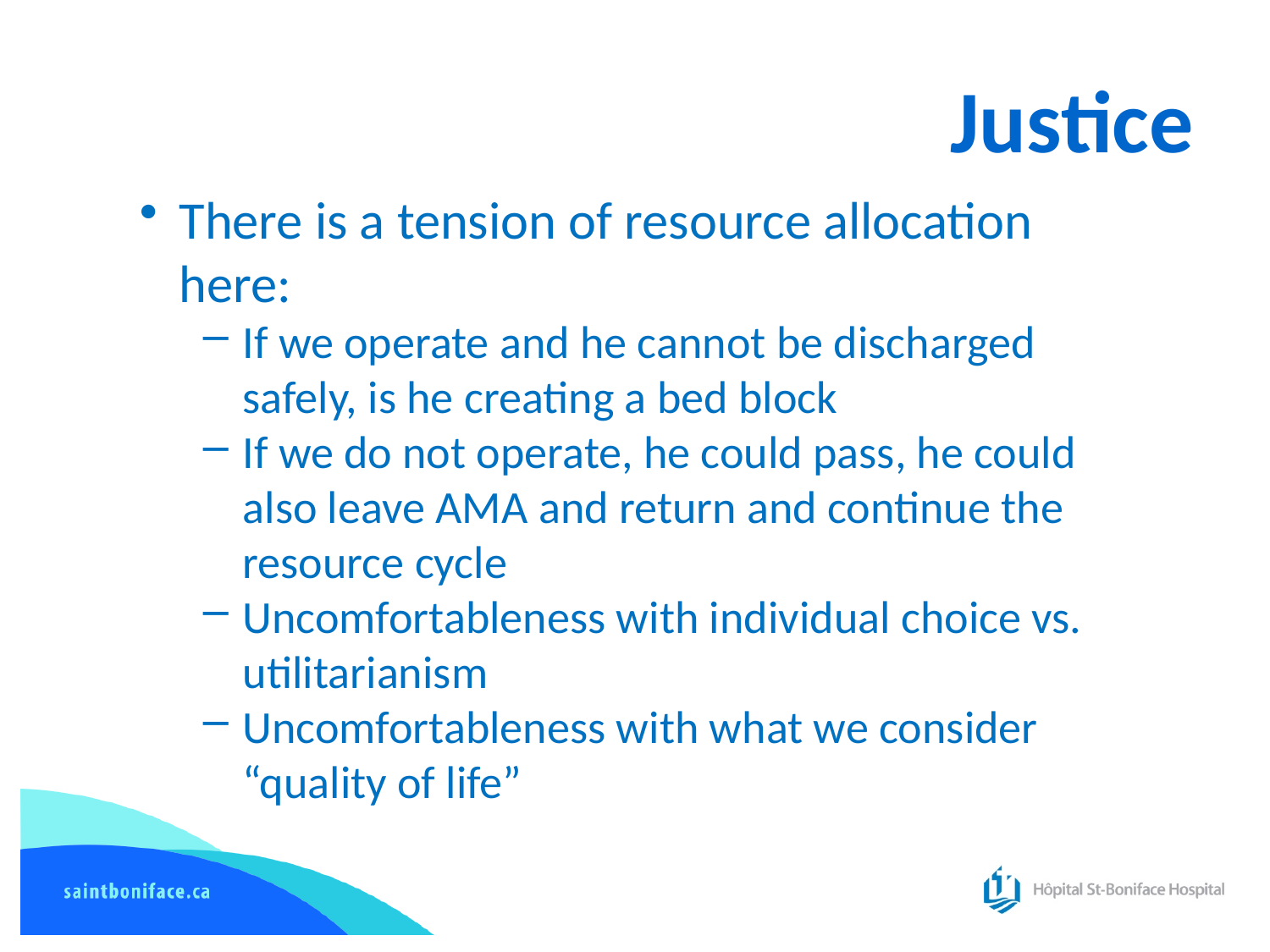

# Justice
There is a tension of resource allocation here:
If we operate and he cannot be discharged safely, is he creating a bed block
If we do not operate, he could pass, he could also leave AMA and return and continue the resource cycle
Uncomfortableness with individual choice vs. utilitarianism
Uncomfortableness with what we consider “quality of life”